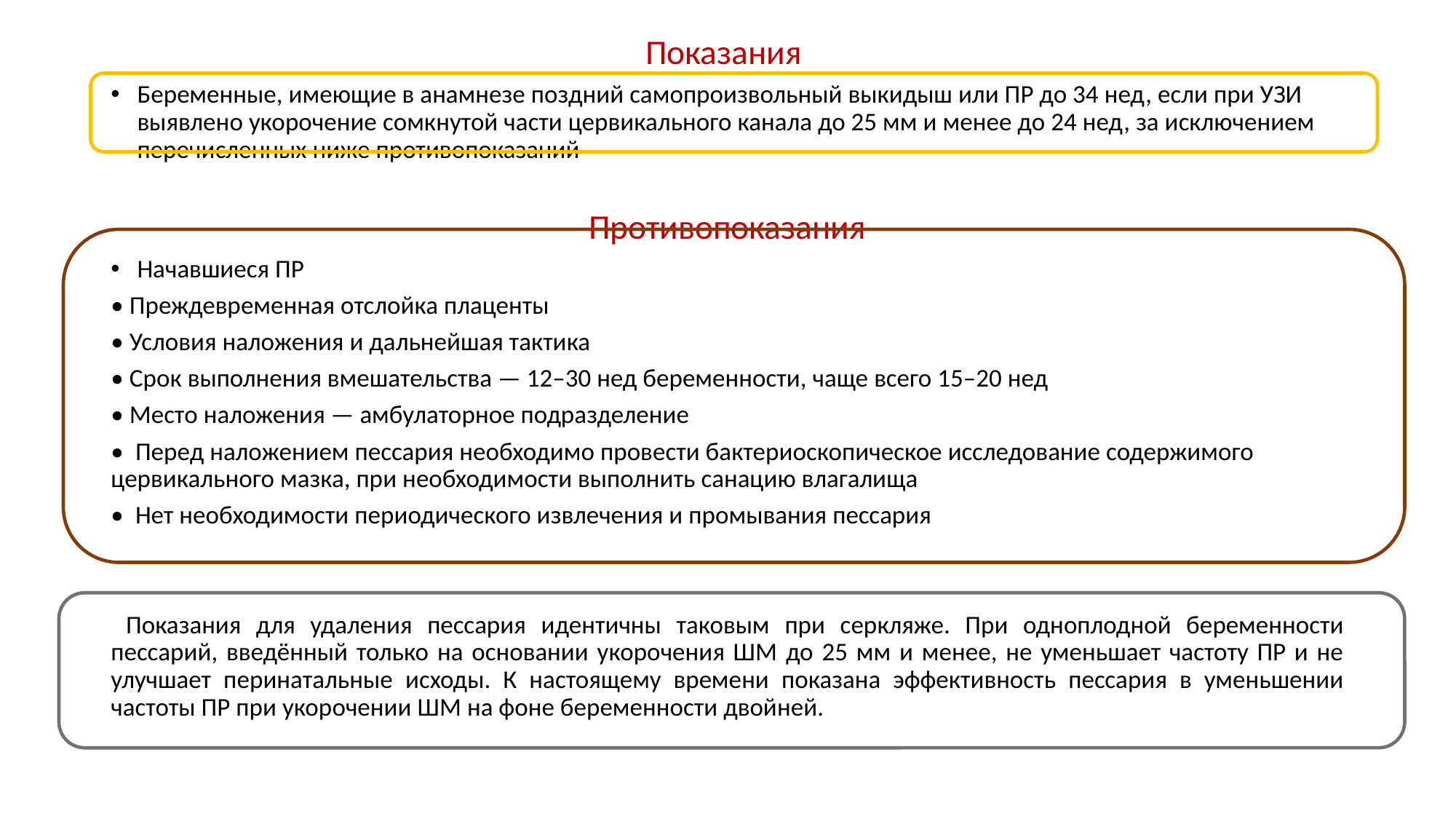

Показания
Беременные, имеющие в анамнезе поздний самопроизвольный выкидыш или ПР до 34 нед, если при УЗИ выявлено укорочение сомкнутой части цервикального канала до 25 мм и менее до 24 нед, за исключением перечисленных ниже противопоказаний

Противопоказания
Начавшиеся ПР
• Преждевременная отслойка плаценты
• Условия наложения и дальнейшая тактика
• Срок выполнения вмешательства — 12–30 нед беременности, чаще всего 15–20 нед
• Место наложения — амбулаторное подразделение
•  Перед наложением пессария необходимо провести бактериоскопическое исследование содержимого цервикального мазка, при необходимости выполнить санацию влагалища
•  Нет необходимости периодического извлечения и промывания пессария

 Показания для удаления пессария идентичны таковым при серкляже. При одноплодной беременности пессарий, введённый только на основании укорочения ШМ до 25 мм и менее, не уменьшает частоту ПР и не улучшает перинатальные исходы. К настоящему времени показана эффективность пессария в уменьшении частоты ПР при укорочении ШМ на фоне беременности двойней.